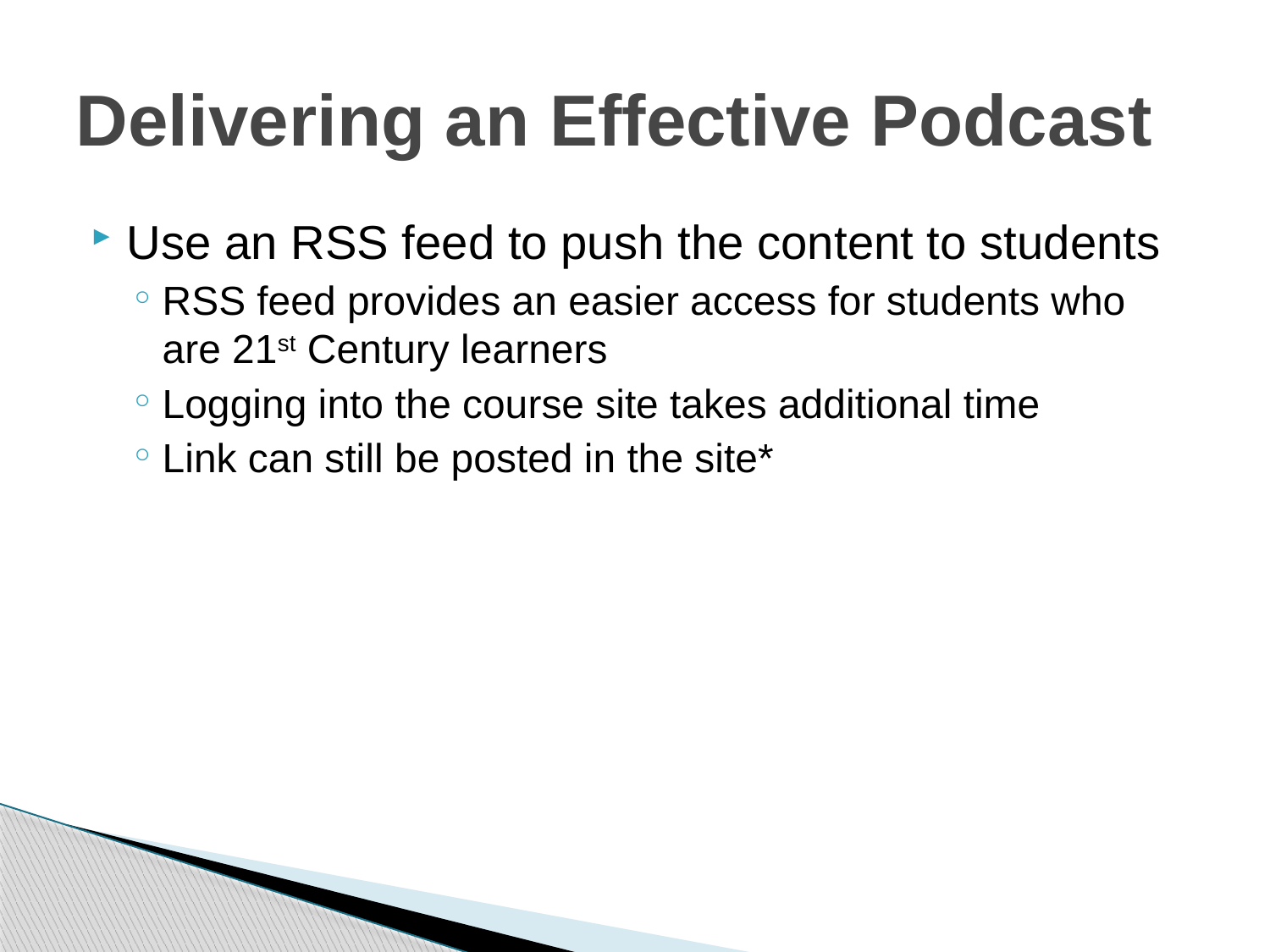

# Delivering an Effective Podcast
Use an RSS feed to push the content to students
RSS feed provides an easier access for students who are 21st Century learners
Logging into the course site takes additional time
Link can still be posted in the site*